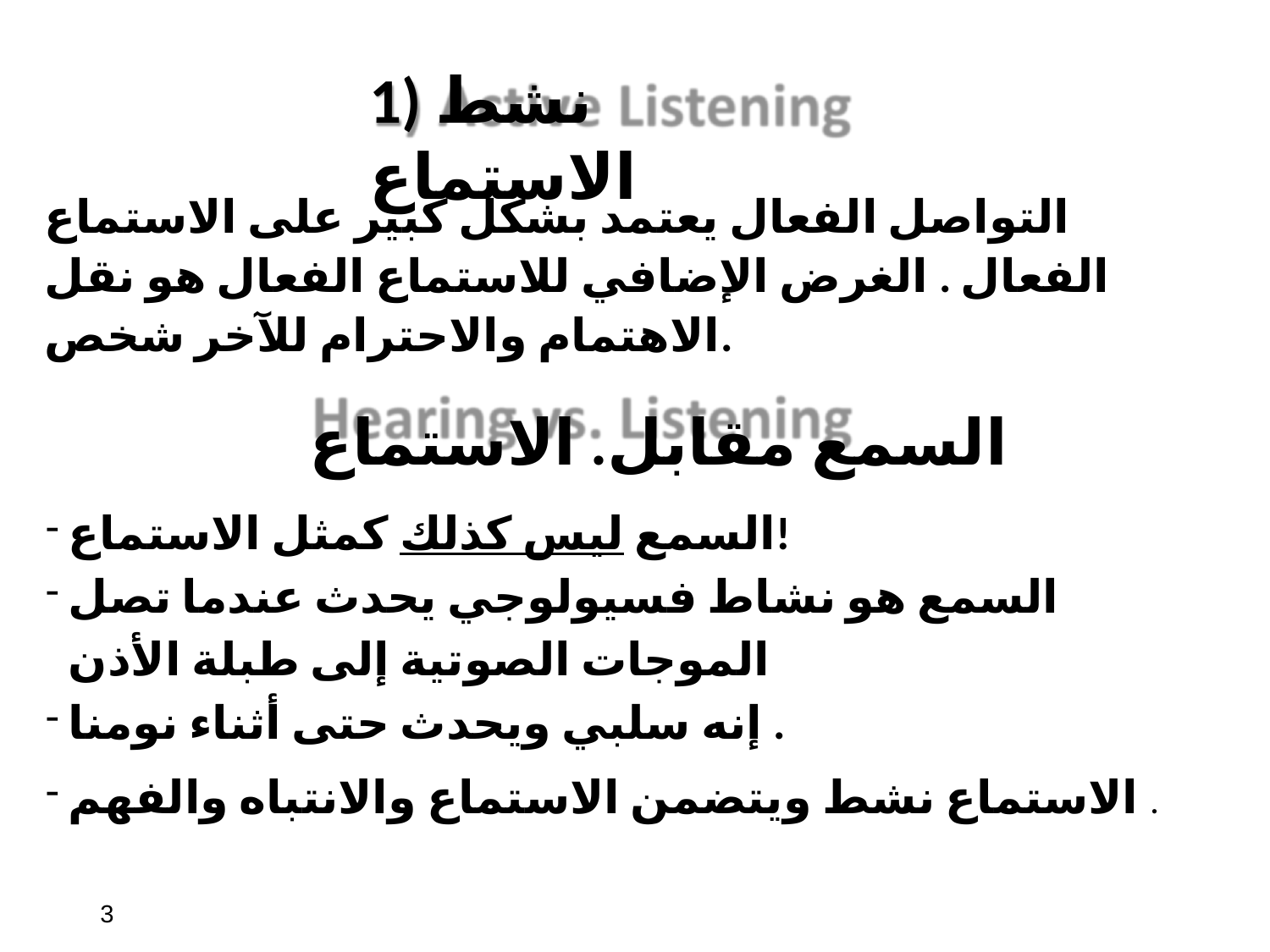

# 1) نشط الاستماع
التواصل الفعال يعتمد بشكل كبير على الاستماع الفعال . الغرض الإضافي للاستماع الفعال هو نقل الاهتمام والاحترام للآخر​​​ شخص.
السمع مقابل. الاستماع
السمع ليس كذلك كمثل​ الاستماع!
السمع هو نشاط فسيولوجي يحدث عندما تصل الموجات الصوتية إلى طبلة الأذن
إنه سلبي ويحدث حتى أثناء نومنا .
الاستماع نشط ويتضمن الاستماع والانتباه والفهم .​​​

3